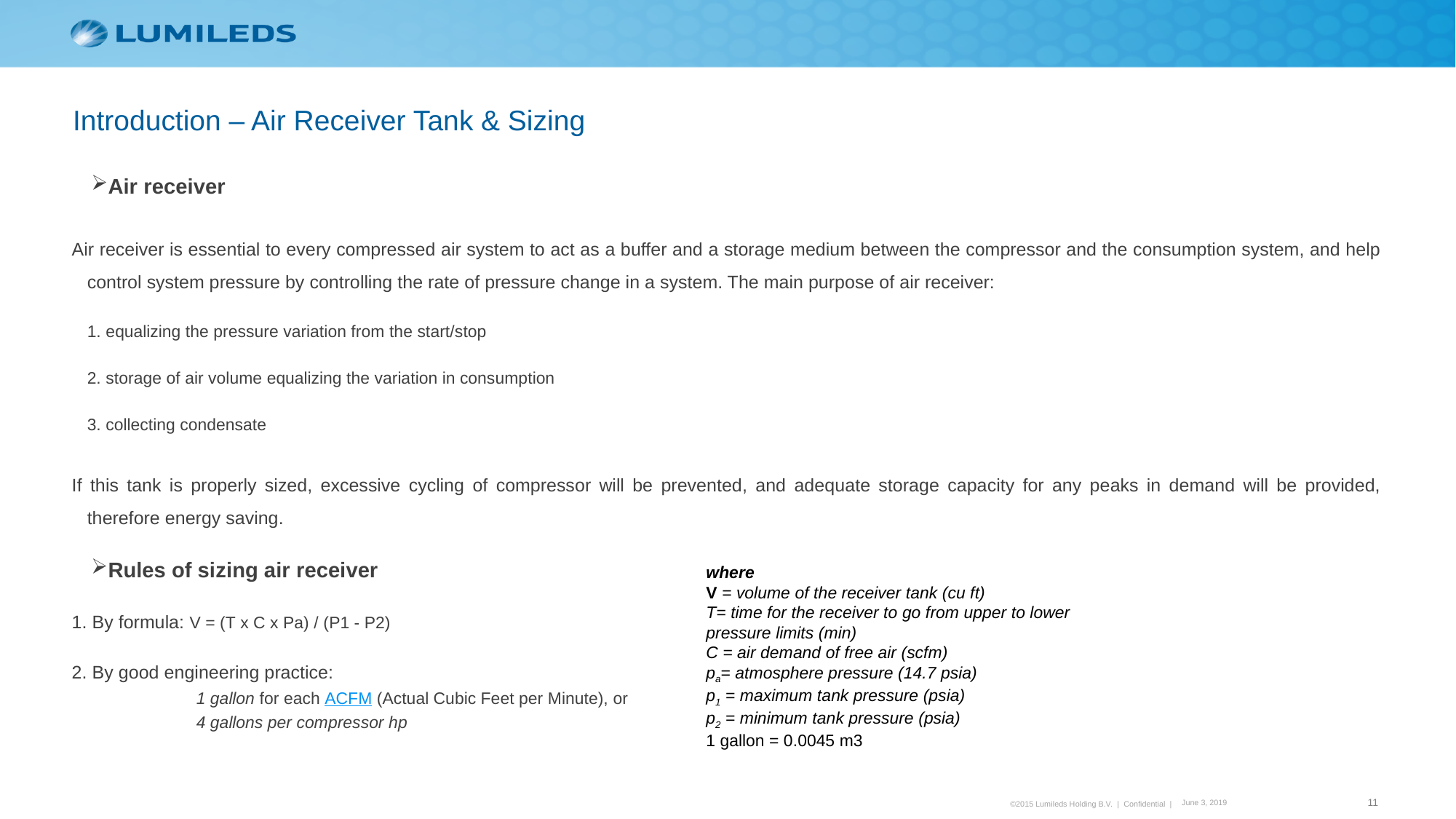

Introduction – Air Receiver Tank & Sizing
Air receiver

Air receiver is essential to every compressed air system to act as a buffer and a storage medium between the compressor and the consumption system, and help control system pressure by controlling the rate of pressure change in a system. The main purpose of air receiver:

	1. equalizing the pressure variation from the start/stop

	2. storage of air volume equalizing the variation in consumption

	3. collecting condensate

If this tank is properly sized, excessive cycling of compressor will be prevented, and adequate storage capacity for any peaks in demand will be provided, therefore energy saving.

Rules of sizing air receiver

1. By formula: V = (T x C x Pa) / (P1 - P2)

2. By good engineering practice:
		1 gallon for each ACFM (Actual Cubic Feet per Minute), or
		4 gallons per compressor hp

where
V = volume of the receiver tank (cu ft)
T= time for the receiver to go from upper to lower pressure limits (min)
C = air demand of free air (scfm)
pa= atmosphere pressure (14.7 psia)
p1 = maximum tank pressure (psia)
p2 = minimum tank pressure (psia)
1 gallon = 0.0045 m3